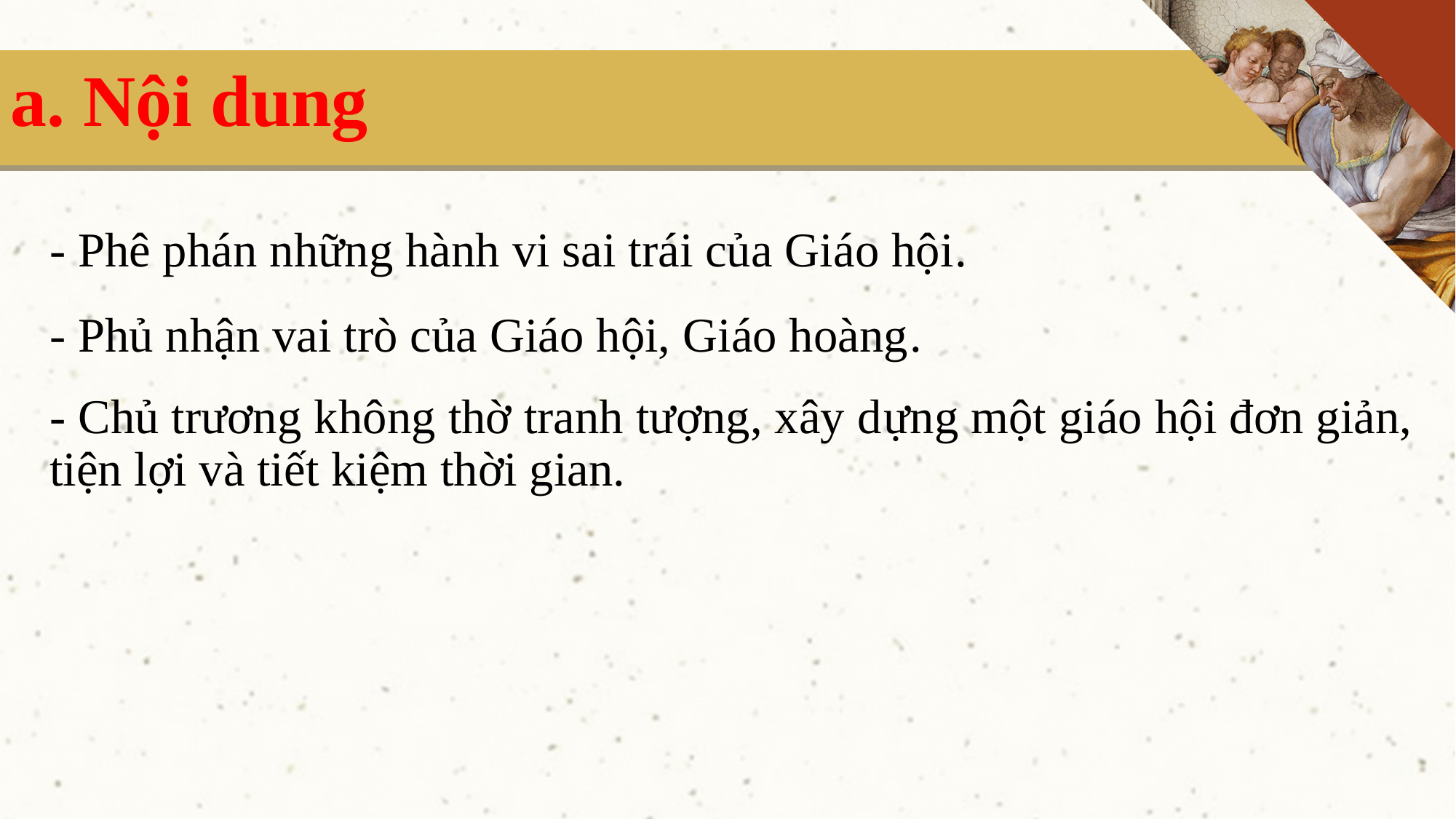

a. Nội dung
- Phê phán những hành vi sai trái của Giáo hội.
- Phủ nhận vai trò của Giáo hội, Giáo hoàng.
- Chủ trương không thờ tranh tượng, xây dựng một giáo hội đơn giản, tiện lợi và tiết kiệm thời gian.